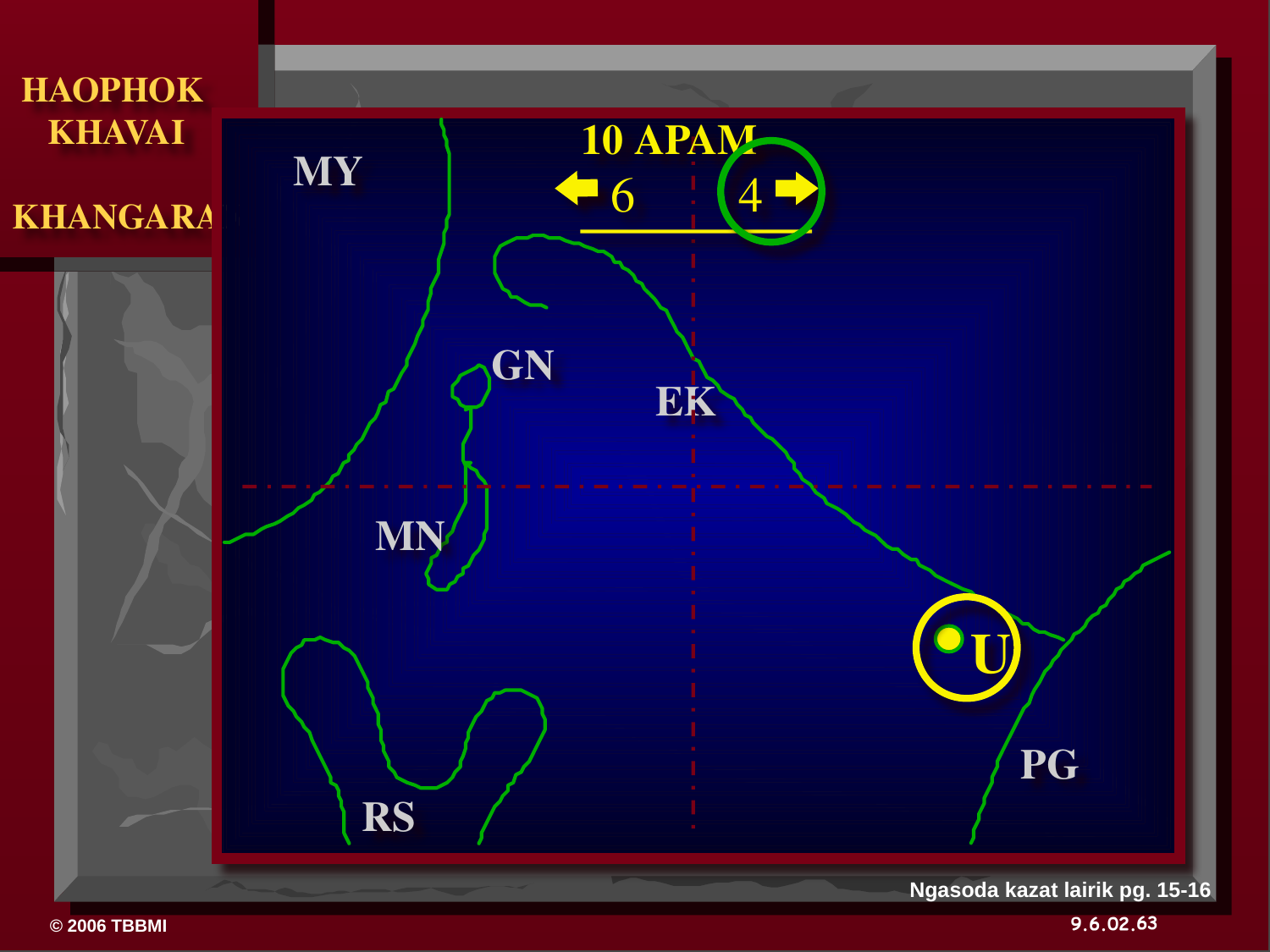

10 APAM

MY

6
4

GN

EK

MN

U

PG
RS

Ngasoda kazat lairik pg. 15-16
63